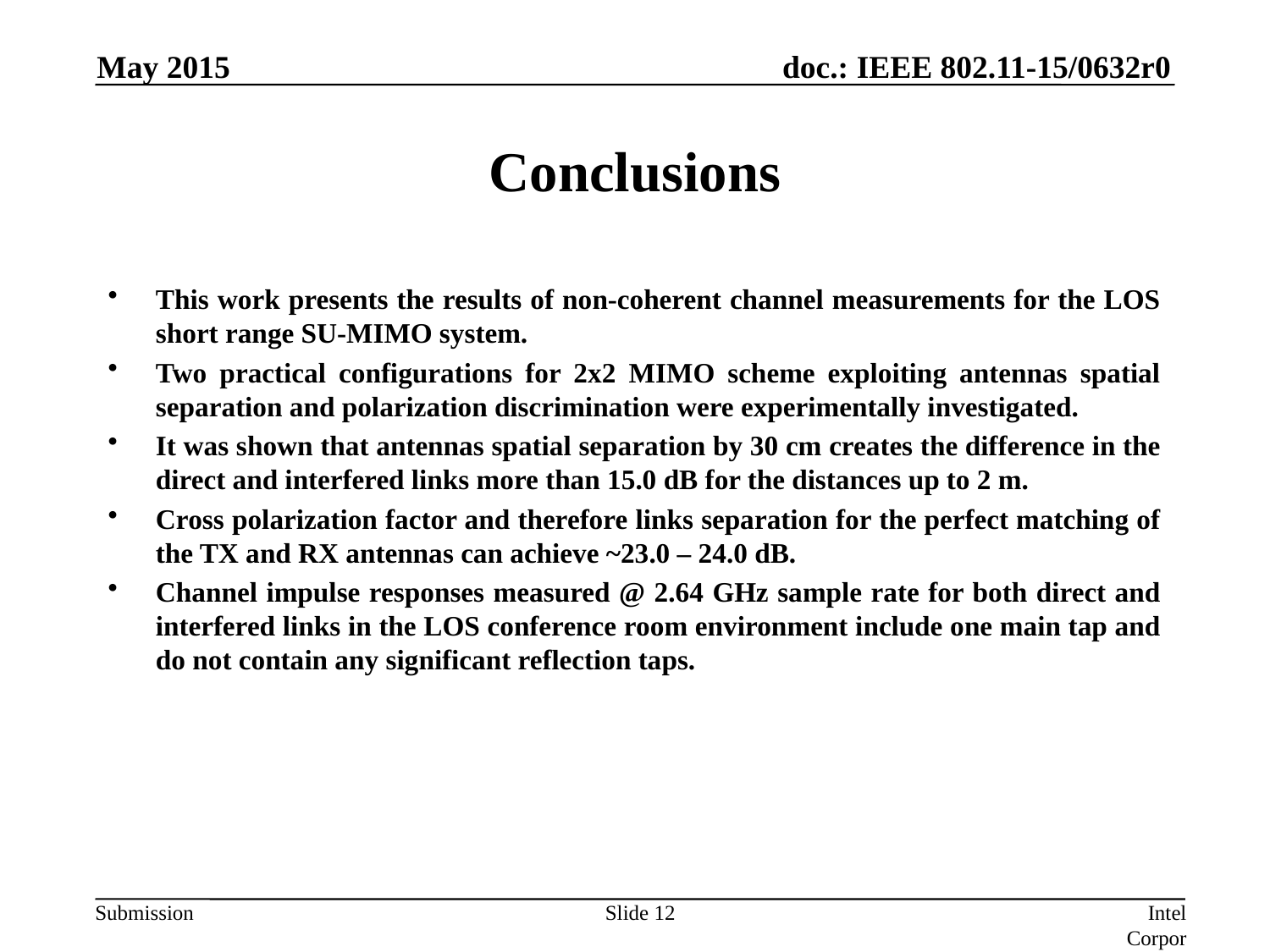

May 2015
# Conclusions
This work presents the results of non-coherent channel measurements for the LOS short range SU-MIMO system.
Two practical configurations for 2x2 MIMO scheme exploiting antennas spatial separation and polarization discrimination were experimentally investigated.
It was shown that antennas spatial separation by 30 cm creates the difference in the direct and interfered links more than 15.0 dB for the distances up to 2 m.
Cross polarization factor and therefore links separation for the perfect matching of the TX and RX antennas can achieve ~23.0 – 24.0 dB.
Channel impulse responses measured @ 2.64 GHz sample rate for both direct and interfered links in the LOS conference room environment include one main tap and do not contain any significant reflection taps.
Slide 12
Intel Corporation